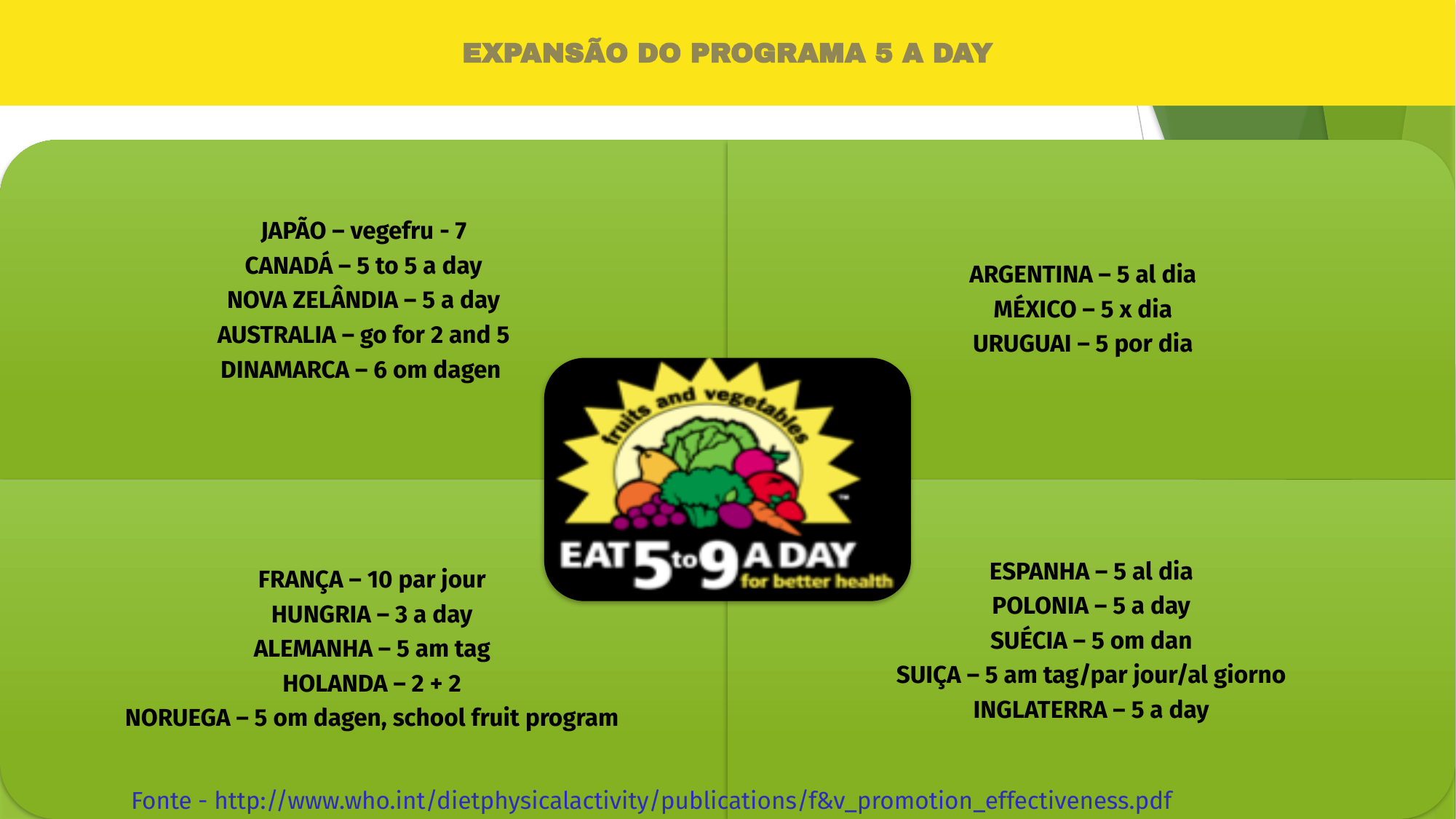

EXPANSÃO DO PROGRAMA 5 A DAY

JAPÃO – vegefru - 7
CANADÁ – 5 to 5 a day
NOVA ZELÂNDIA – 5 a day
AUSTRALIA – go for 2 and 5
DINAMARCA – 6 om dagen

ARGENTINA – 5 al dia
MÉXICO – 5 x dia
URUGUAI – 5 por dia
FRANÇA – 10 par jour
HUNGRIA – 3 a day
ALEMANHA – 5 am tag
HOLANDA – 2 + 2
NORUEGA – 5 om dagen, school fruit program
ESPANHA – 5 al dia
POLONIA – 5 a day
SUÉCIA – 5 om dan
SUIÇA – 5 am tag/par jour/al giorno
INGLATERRA – 5 a day

Fonte - http://www.who.int/dietphysicalactivity/publications/f&v_promotion_effectiveness.pdf